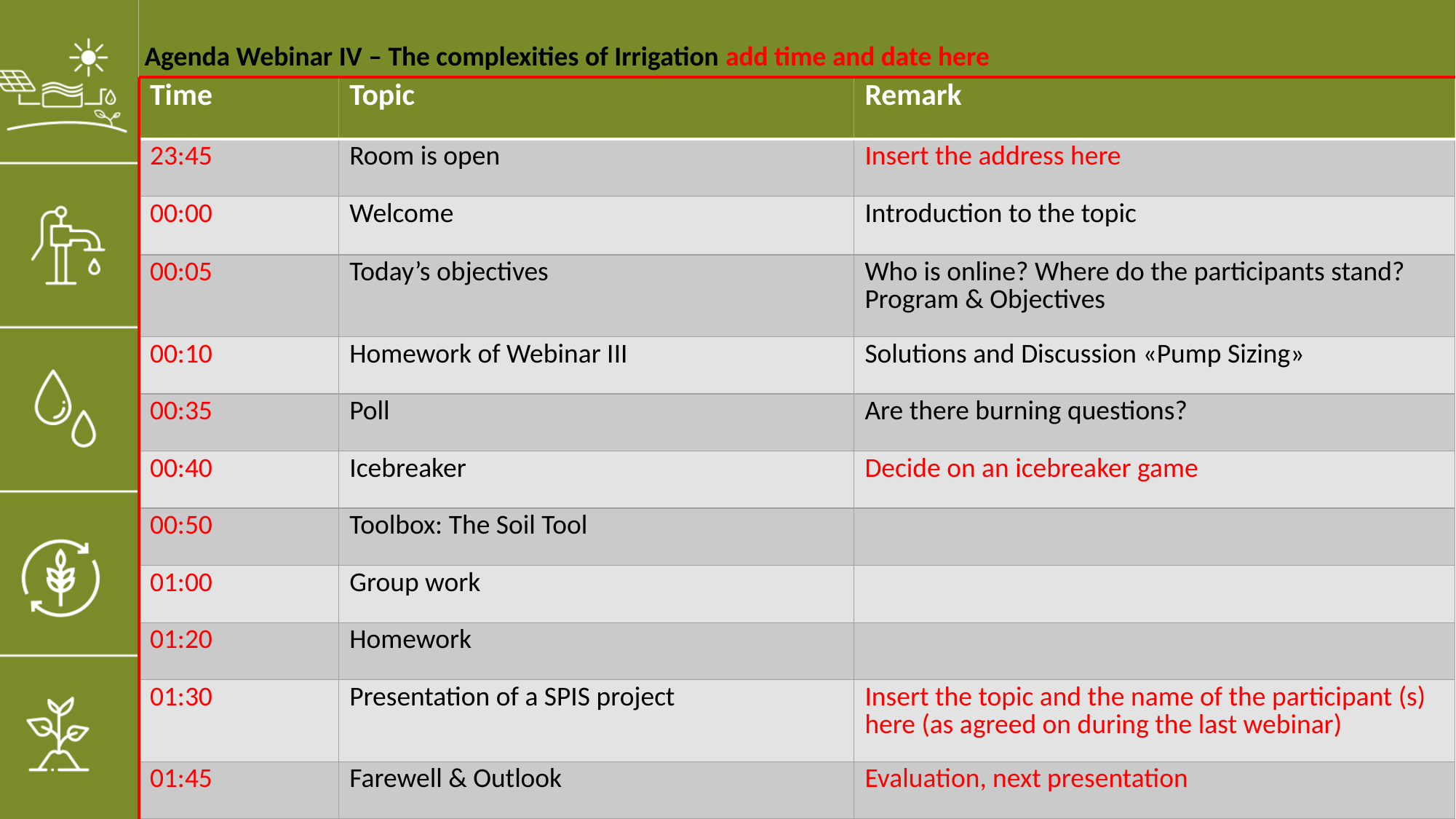

Agenda Webinar IV – The complexities of Irrigation add time and date here
| Time | Topic | Remark |
| --- | --- | --- |
| 23:45 | Room is open | Insert the address here |
| 00:00 | Welcome | Introduction to the topic |
| 00:05 | Today’s objectives | Who is online? Where do the participants stand? Program & Objectives |
| 00:10 | Homework of Webinar III | Solutions and Discussion «Pump Sizing» |
| 00:35 | Poll | Are there burning questions? |
| 00:40 | Icebreaker | Decide on an icebreaker game |
| 00:50 | Toolbox: The Soil Tool |  |
| 01:00 | Group work |  |
| 01:20 | Homework |  |
| 01:30 | Presentation of a SPIS project | Insert the topic and the name of the participant (s) here (as agreed on during the last webinar) |
| 01:45 | Farewell & Outlook | Evaluation, next presentation |